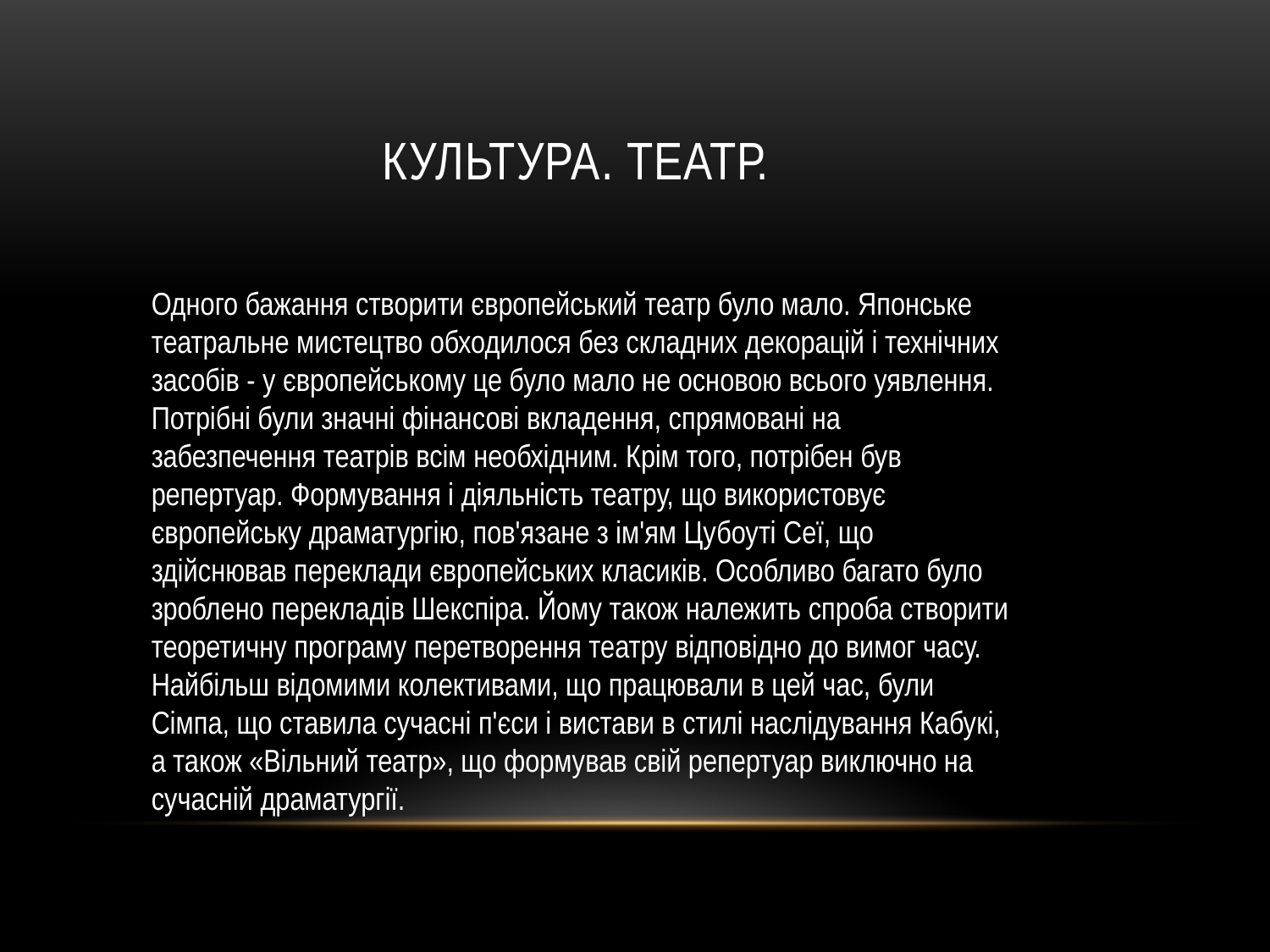

# Культура. Театр.
Одного бажання створити європейський театр було мало. Японське театральне мистецтво обходилося без складних декорацій і технічних засобів - у європейському це було мало не основою всього уявлення. Потрібні були значні фінансові вкладення, спрямовані на забезпечення театрів всім необхідним. Крім того, потрібен був репертуар. Формування і діяльність театру, що використовує європейську драматургію, пов'язане з ім'ям Цубоуті Сеї, що здійснював переклади європейських класиків. Особливо багато було зроблено перекладів Шекспіра. Йому також належить спроба створити теоретичну програму перетворення театру відповідно до вимог часу. Найбільш відомими колективами, що працювали в цей час, були Сімпа, що ставила сучасні п'єси і вистави в стилі наслідування Кабукі, а також «Вільний театр», що формував свій репертуар виключно на сучасній драматургії.